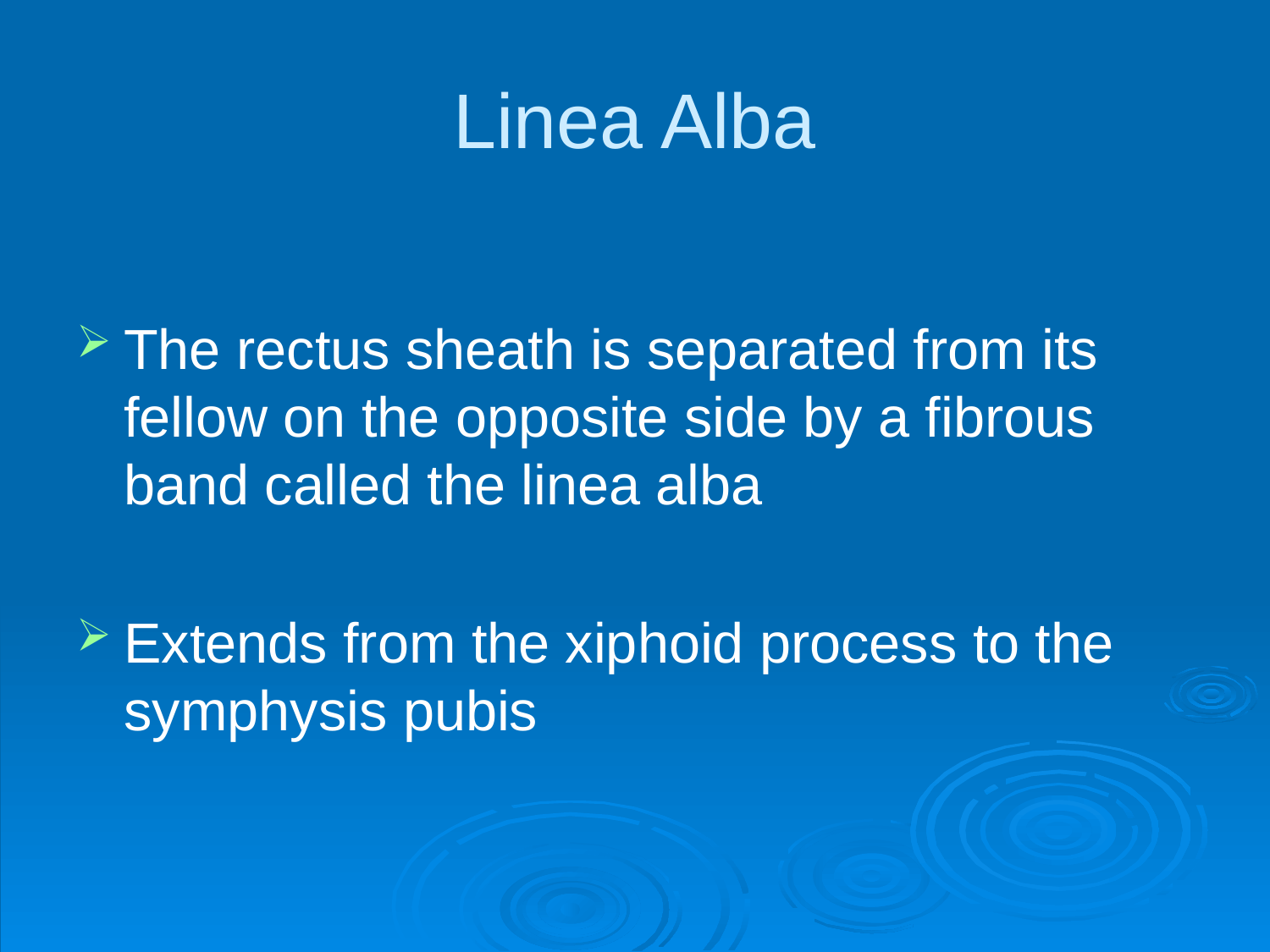

# Linea Alba
The rectus sheath is separated from its fellow on the opposite side by a fibrous band called the linea alba

Extends from the xiphoid process to the symphysis pubis